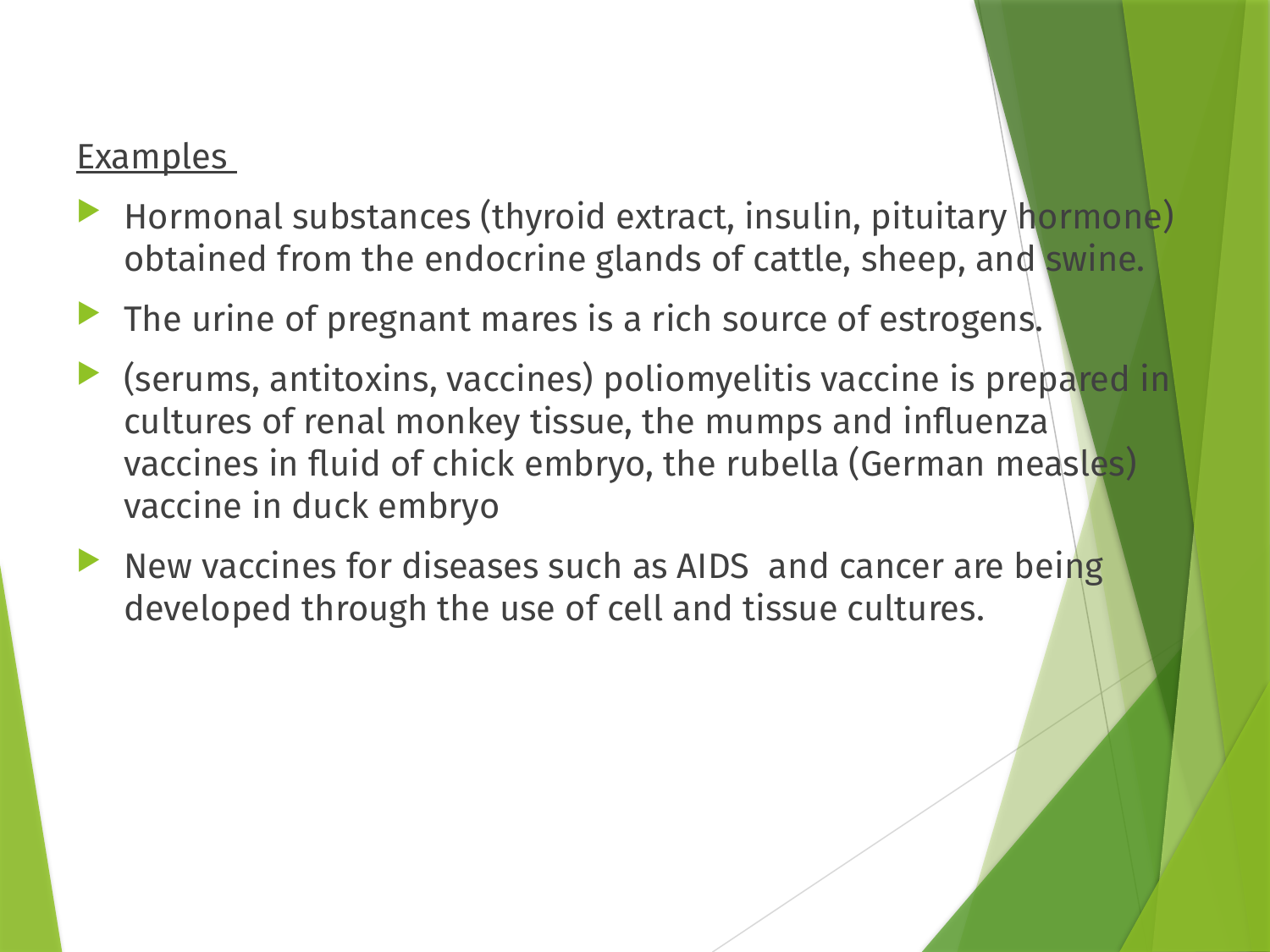

Examples
Hormonal substances (thyroid extract, insulin, pituitary hormone) obtained from the endocrine glands of cattle, sheep, and swine.
The urine of pregnant mares is a rich source of estrogens.
(serums, antitoxins, vaccines) poliomyelitis vaccine is prepared in cultures of renal monkey tissue, the mumps and influenza vaccines in fluid of chick embryo, the rubella (German measles) vaccine in duck embryo
New vaccines for diseases such as AIDS  and cancer are being developed through the use of cell and tissue cultures.